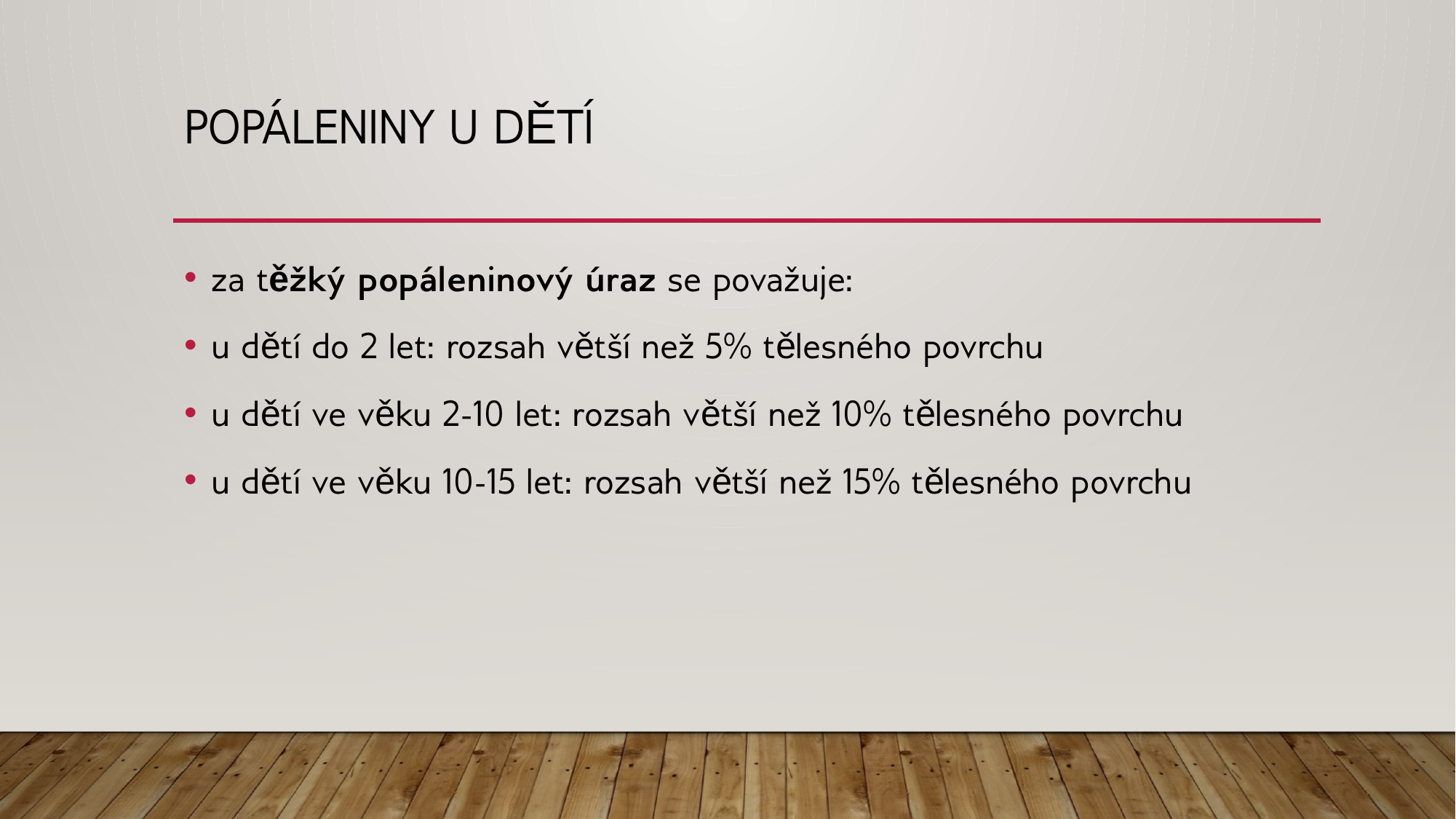

# Popáleniny u dětí
za těžký popáleninový úraz se považuje:
u dětí do 2 let: rozsah větší než 5% tělesného povrchu
u dětí ve věku 2-10 let: rozsah větší než 10% tělesného povrchu
u dětí ve věku 10-15 let: rozsah větší než 15% tělesného povrchu